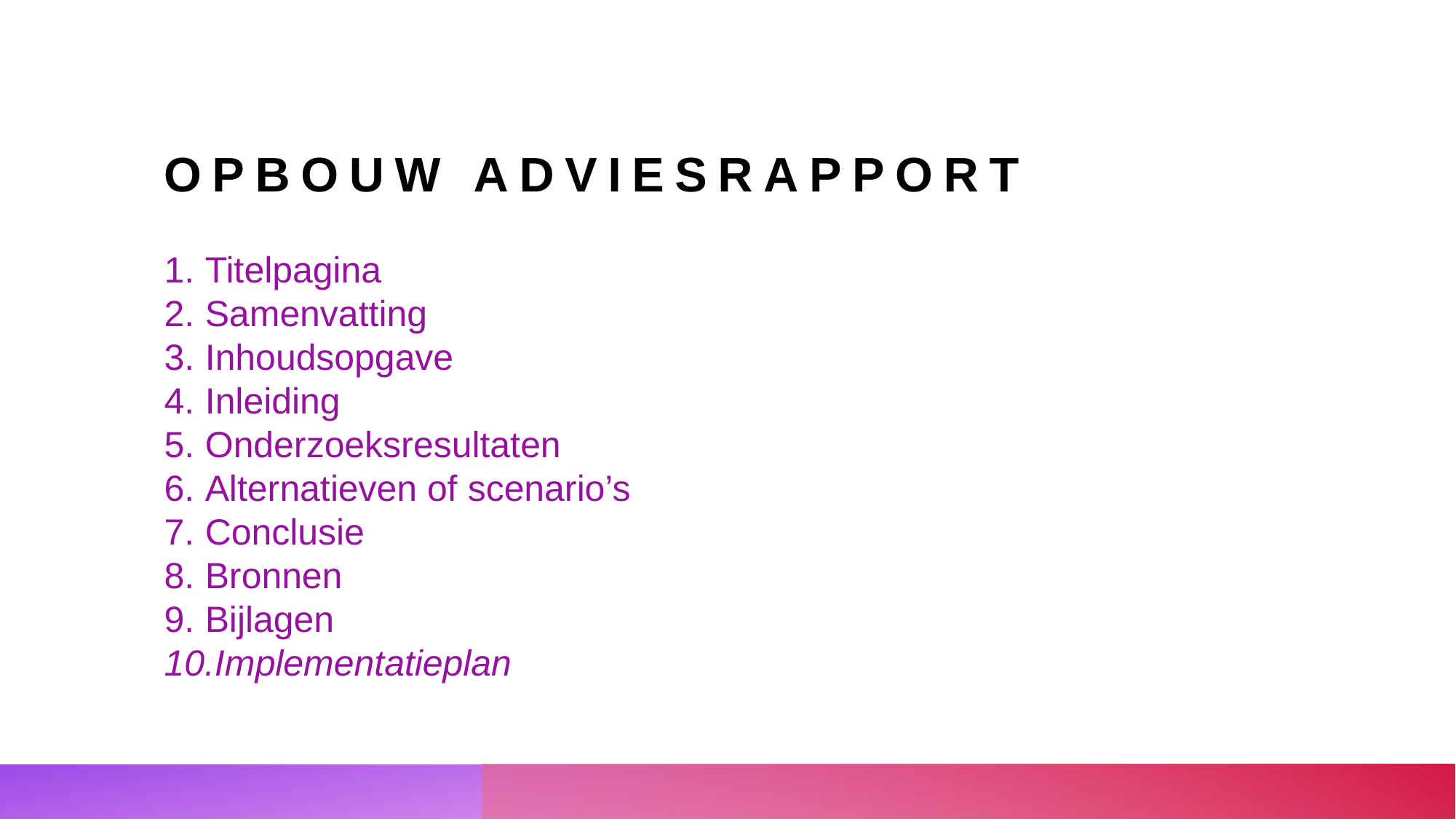

# Opbouw adviesrapport
Titelpagina
Samenvatting
Inhoudsopgave
Inleiding
Onderzoeksresultaten
Alternatieven of scenario’s
Conclusie
Bronnen
Bijlagen
Implementatieplan